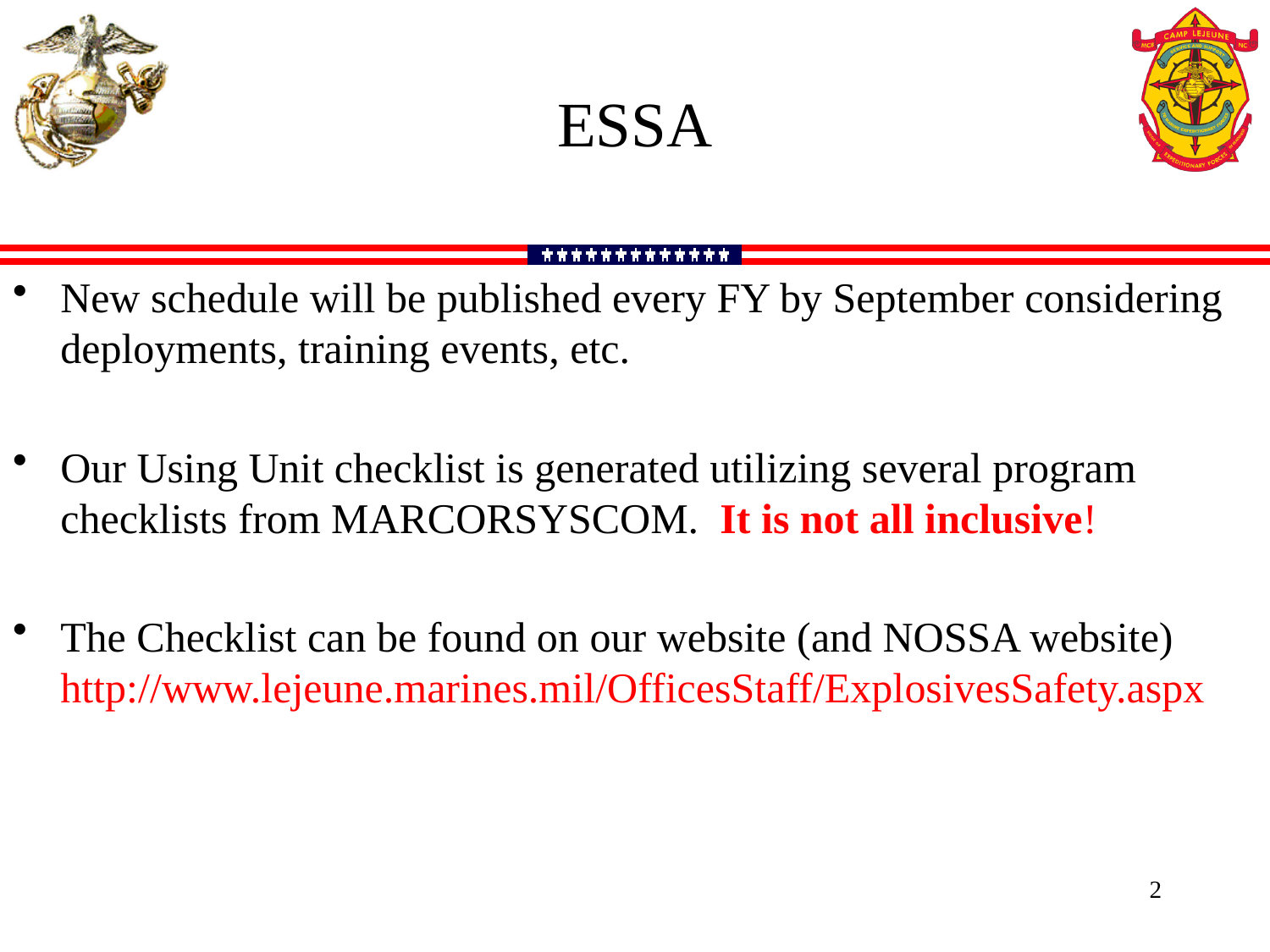

ESSA
New schedule will be published every FY by September considering deployments, training events, etc.

Our Using Unit checklist is generated utilizing several program checklists from MARCORSYSCOM.  It is not all inclusive!

The Checklist can be found on our website (and NOSSA website) http://www.lejeune.marines.mil/OfficesStaff/ExplosivesSafety.aspx

2